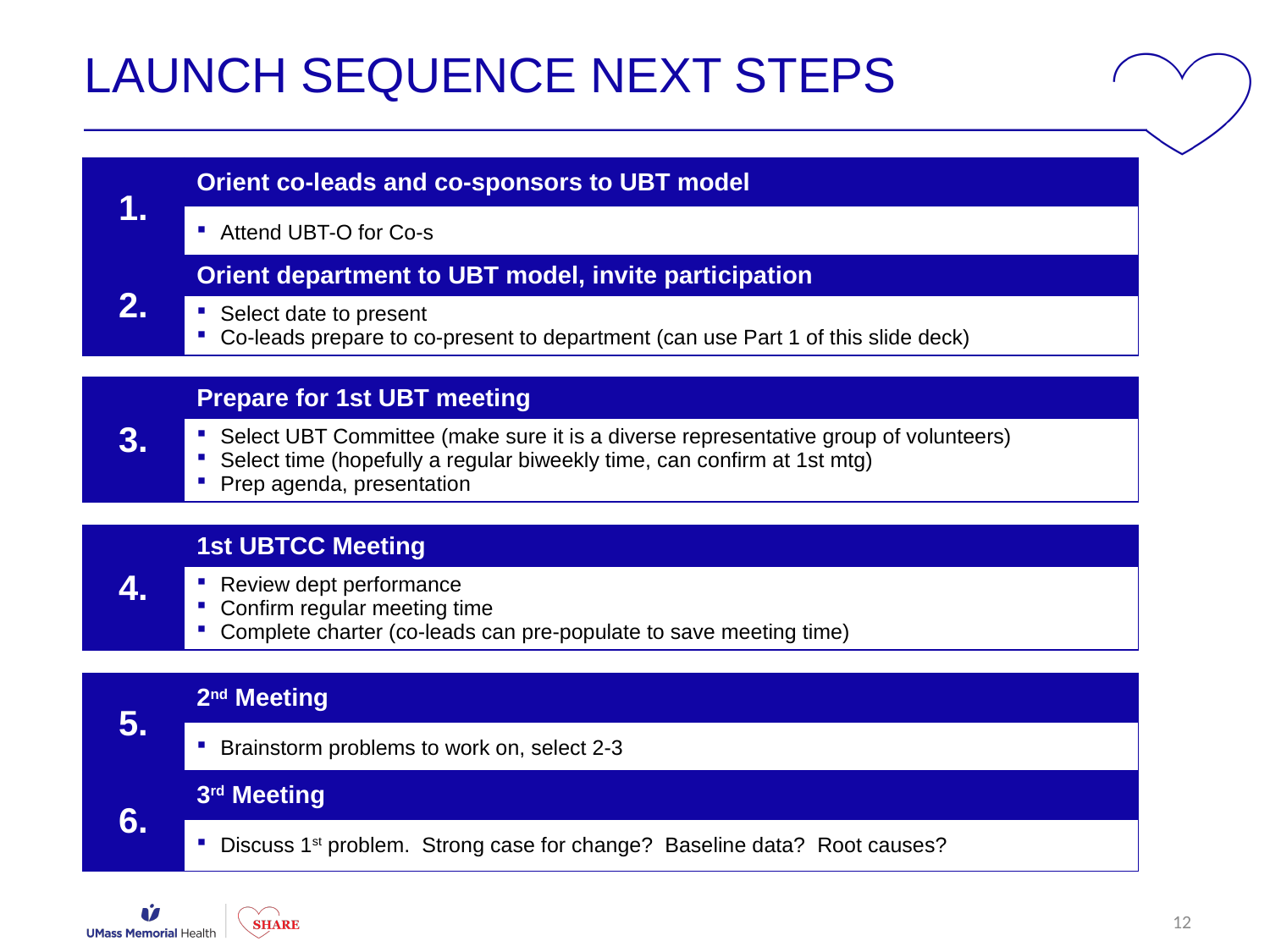

# launch sequence next steps
| 1. | Orient co-leads and co-sponsors to UBT model |
| --- | --- |
|  | Attend UBT-O for Co-s |
| 2. | Orient department to UBT model, invite participation |
| --- | --- |
|  | Select date to present Co-leads prepare to co-present to department (can use Part 1 of this slide deck) |
| 3. | Prepare for 1st UBT meeting |
| --- | --- |
|  | Select UBT Committee (make sure it is a diverse representative group of volunteers) Select time (hopefully a regular biweekly time, can confirm at 1st mtg) Prep agenda, presentation |
| 4. | 1st UBTCC Meeting |
| --- | --- |
|  | Review dept performance Confirm regular meeting time Complete charter (co-leads can pre-populate to save meeting time) |
| 5. | 2nd Meeting |
| --- | --- |
|  | Brainstorm problems to work on, select 2-3 |
| 6. | 3rd Meeting |
| --- | --- |
|  | Discuss 1st problem. Strong case for change? Baseline data? Root causes? |
12